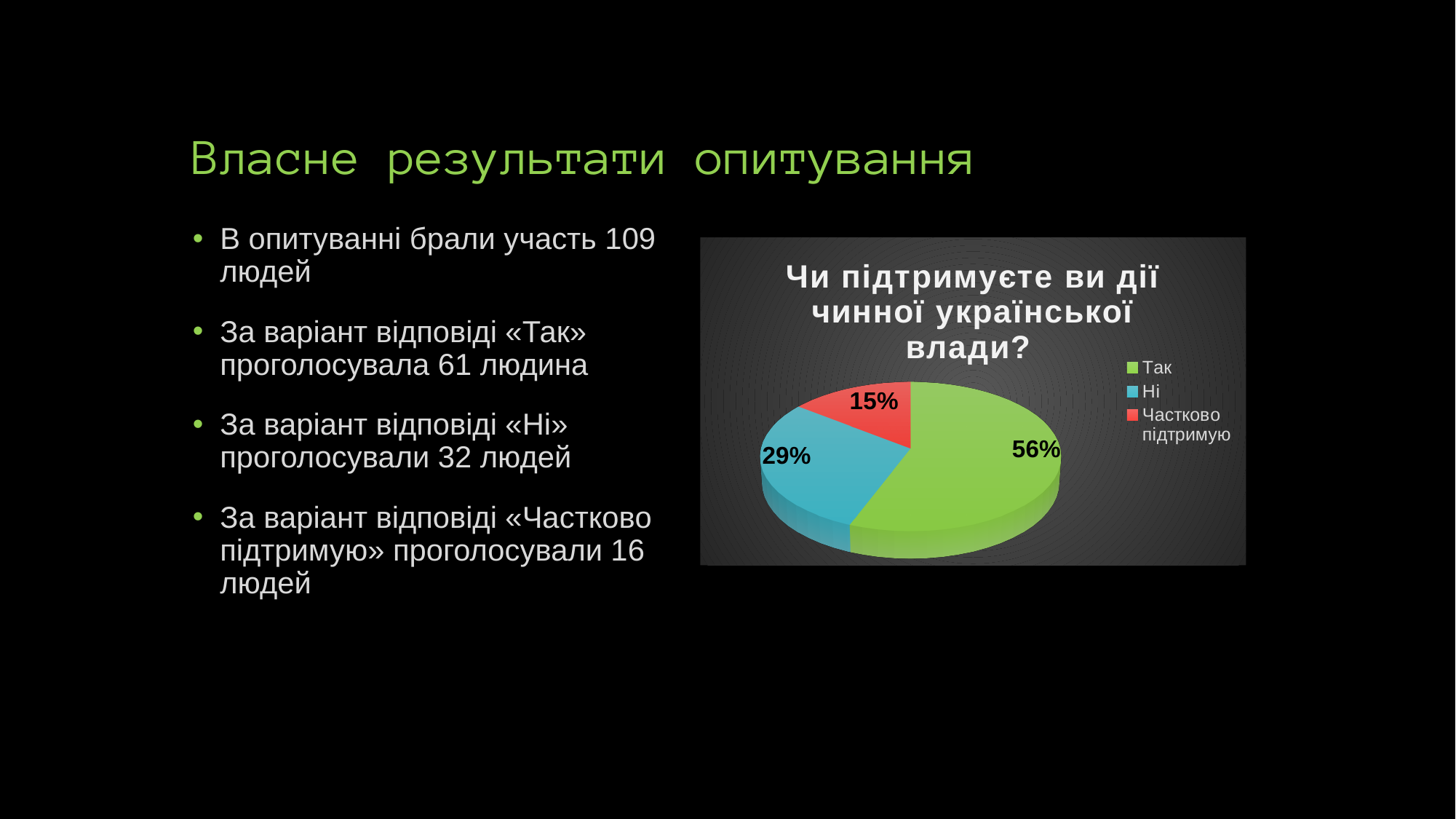

# Власне результати опитування
В опитуванні брали участь 109 людей
За варіант відповіді «Так» проголосувала 61 людина
За варіант відповіді «Ні» проголосували 32 людей
За варіант відповіді «Частково підтримую» проголосували 16 людей

[unsupported chart]